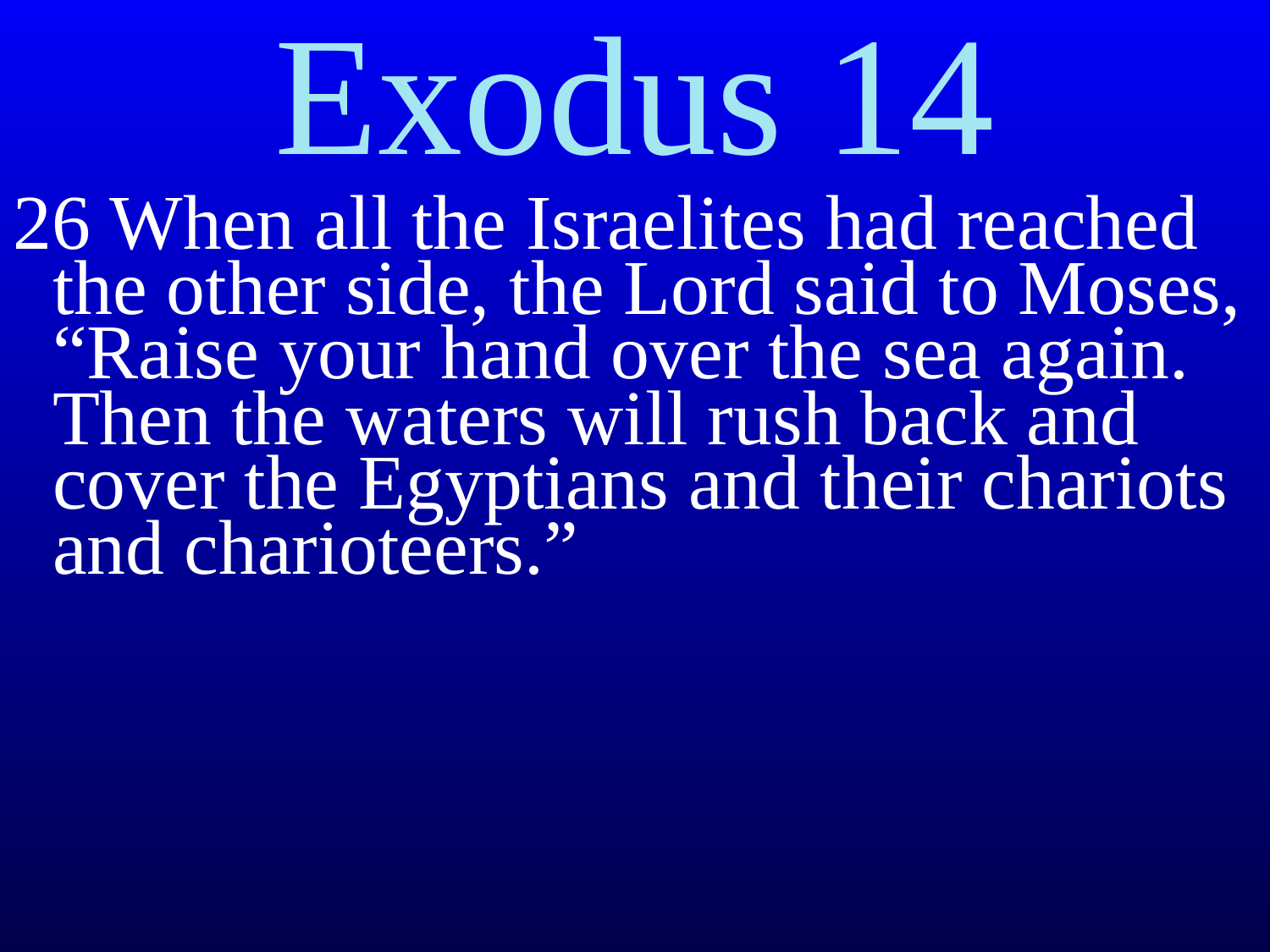

Exodus 14
26 When all the Israelites had reached the other side, the Lord said to Moses, “Raise your hand over the sea again. Then the waters will rush back and cover the Egyptians and their chariots and charioteers.”